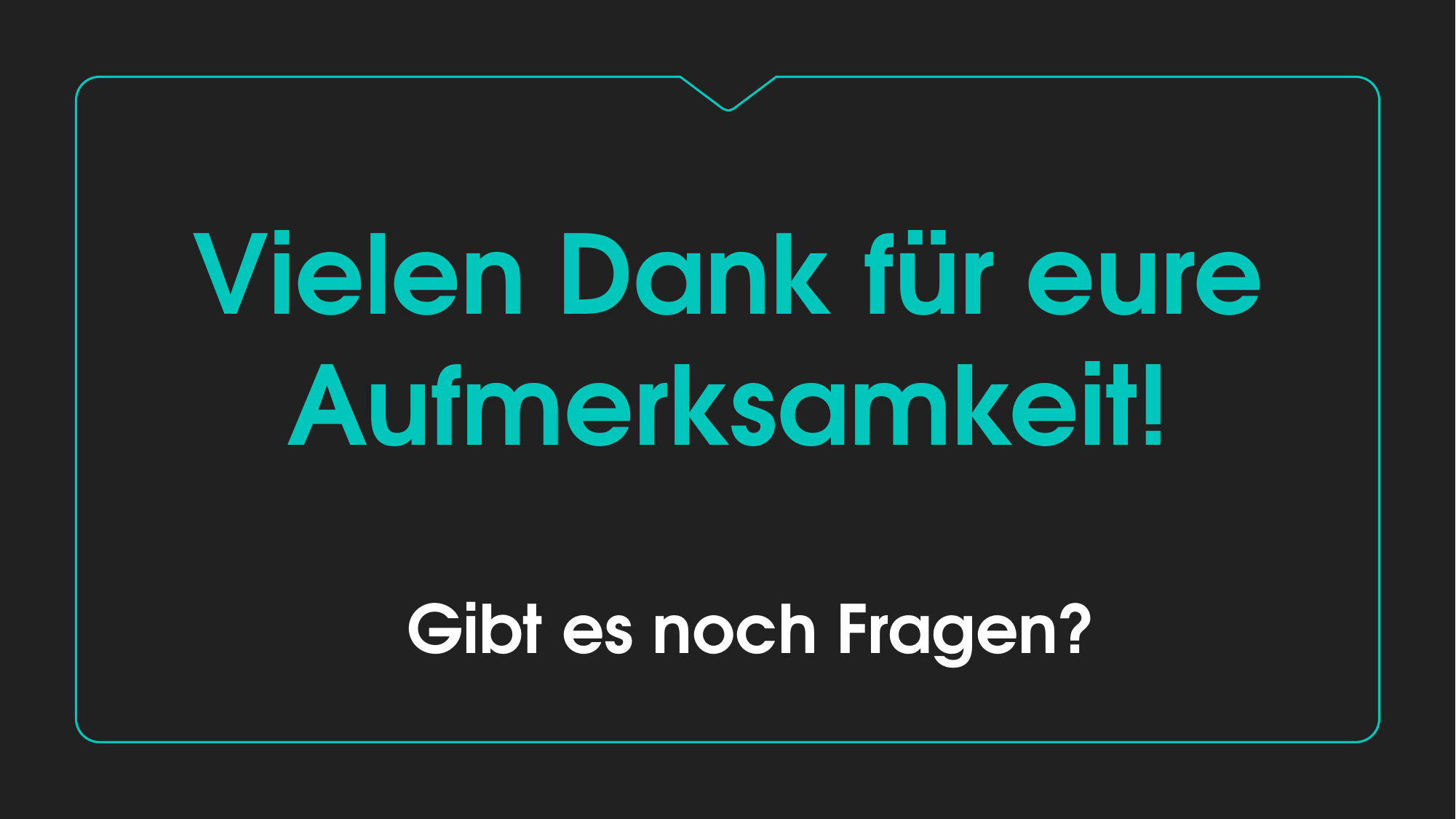

Vielen Dank für eure Aufmerksamkeit!
Gibt es noch Fragen?